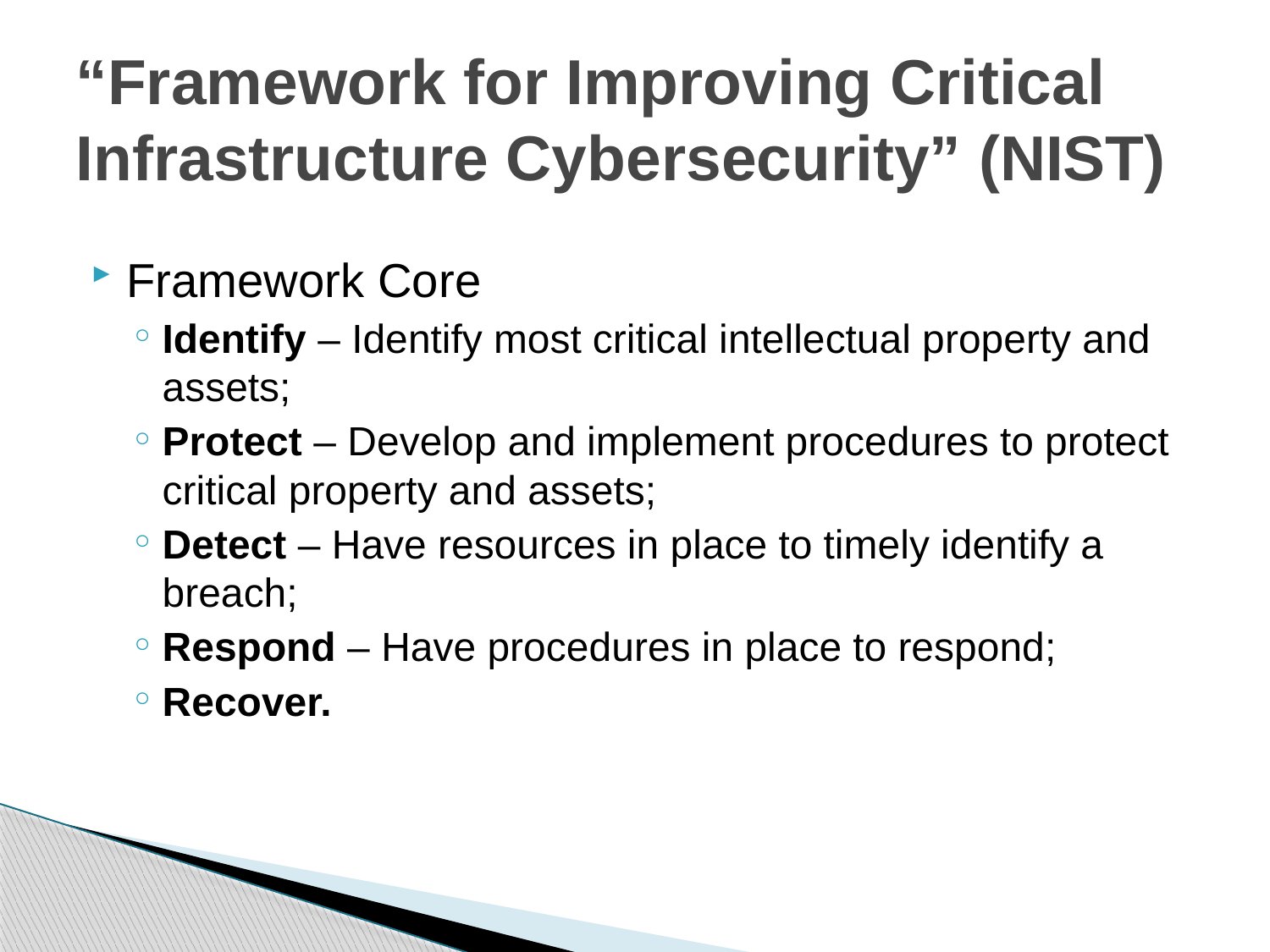

# “Framework for Improving Critical Infrastructure Cybersecurity” (NIST)
Framework Core
Identify – Identify most critical intellectual property and assets;
Protect – Develop and implement procedures to protect critical property and assets;
Detect – Have resources in place to timely identify a breach;
Respond – Have procedures in place to respond;
Recover.